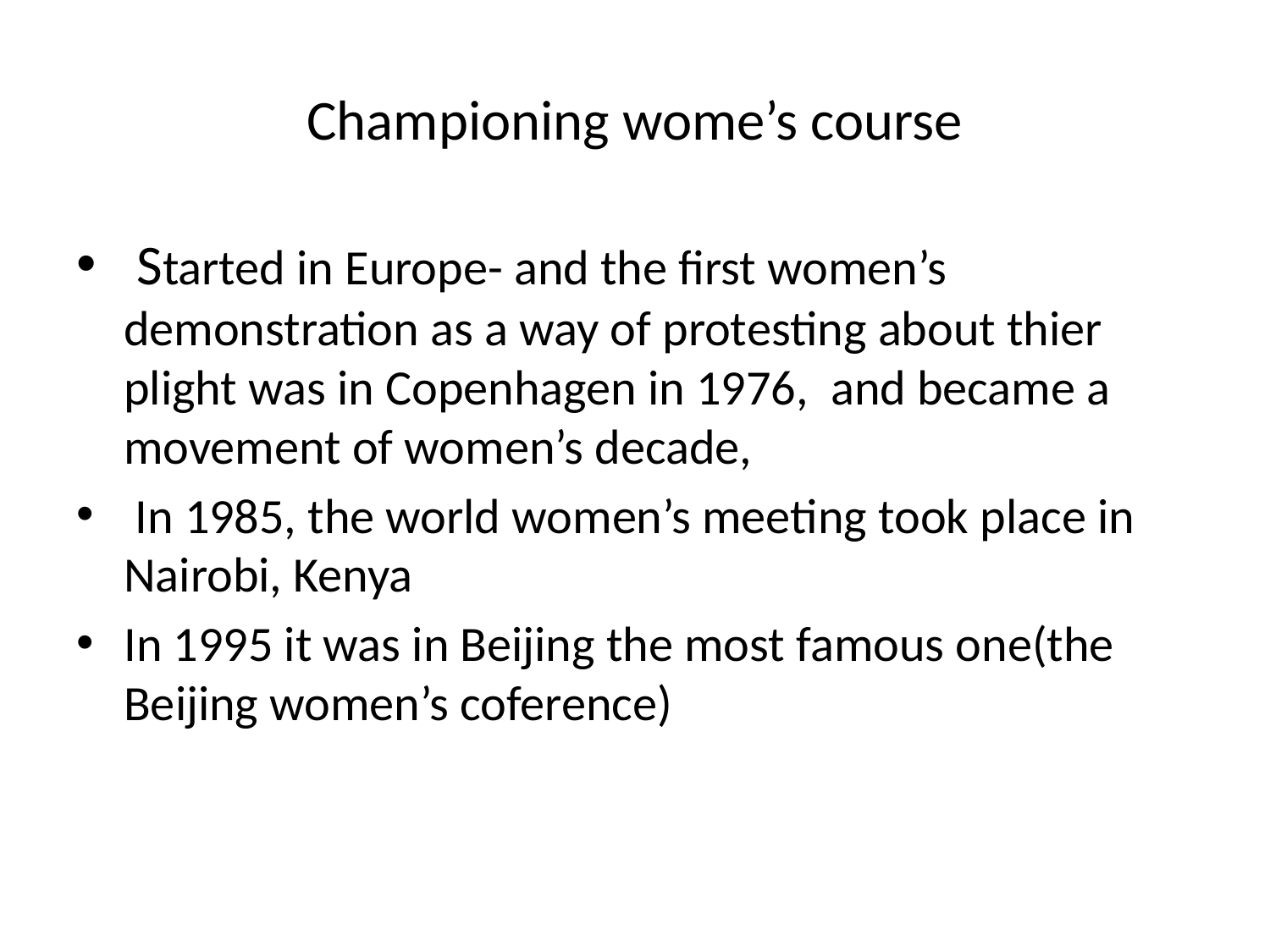

# Championing wome’s course
 Started in Europe- and the first women’s demonstration as a way of protesting about thier plight was in Copenhagen in 1976,  and became a movement of women’s decade,
 In 1985, the world women’s meeting took place in Nairobi, Kenya
In 1995 it was in Beijing the most famous one(the Beijing women’s coference)